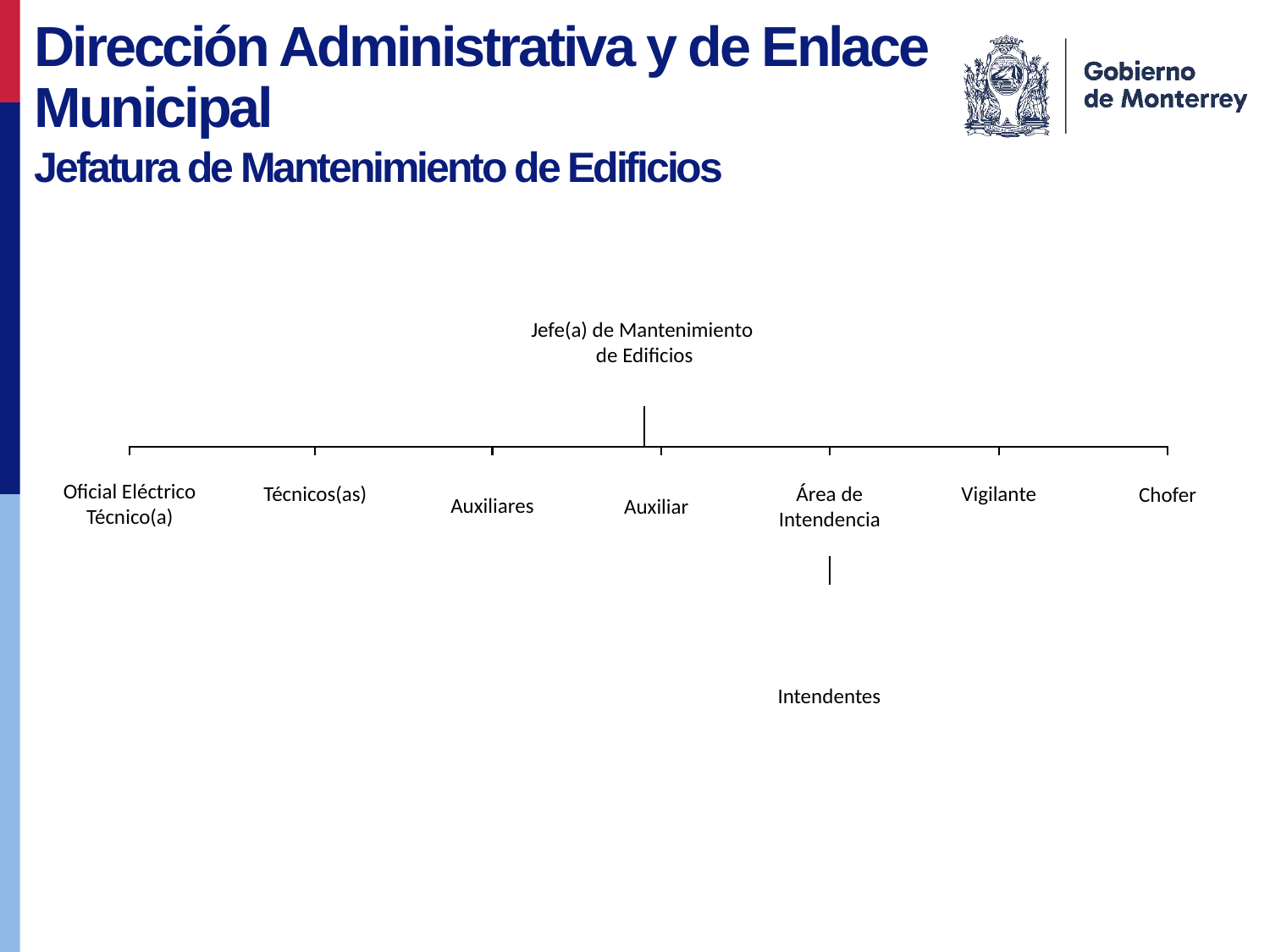

Dirección Administrativa y de Enlace Municipal
Jefatura de Mantenimiento de Edificios
Jefe(a) de Mantenimiento
de Edificios
Oficial Eléctrico
Técnico(a)

Técnicos(as)

Auxiliares
Auxiliar
Área de Intendencia
Intendentes
Vigilante

Chofer